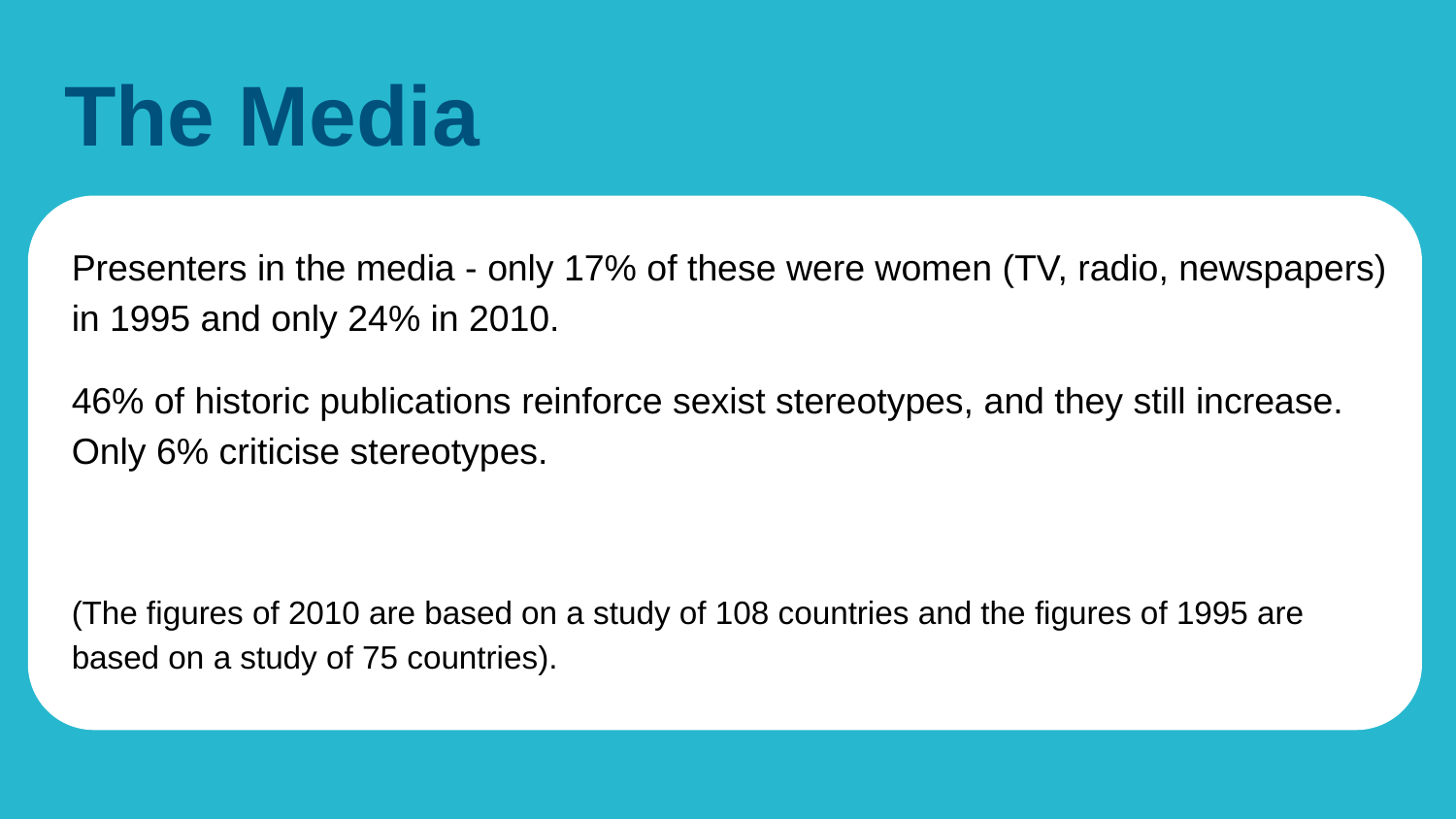

# The Media

Presenters in the media - only 17% of these were women (TV, radio, newspapers) in 1995 and only 24% in 2010.
46% of historic publications reinforce sexist stereotypes, and they still increase. Only 6% criticise stereotypes.
(The figures of 2010 are based on a study of 108 countries and the figures of 1995 are based on a study of 75 countries).